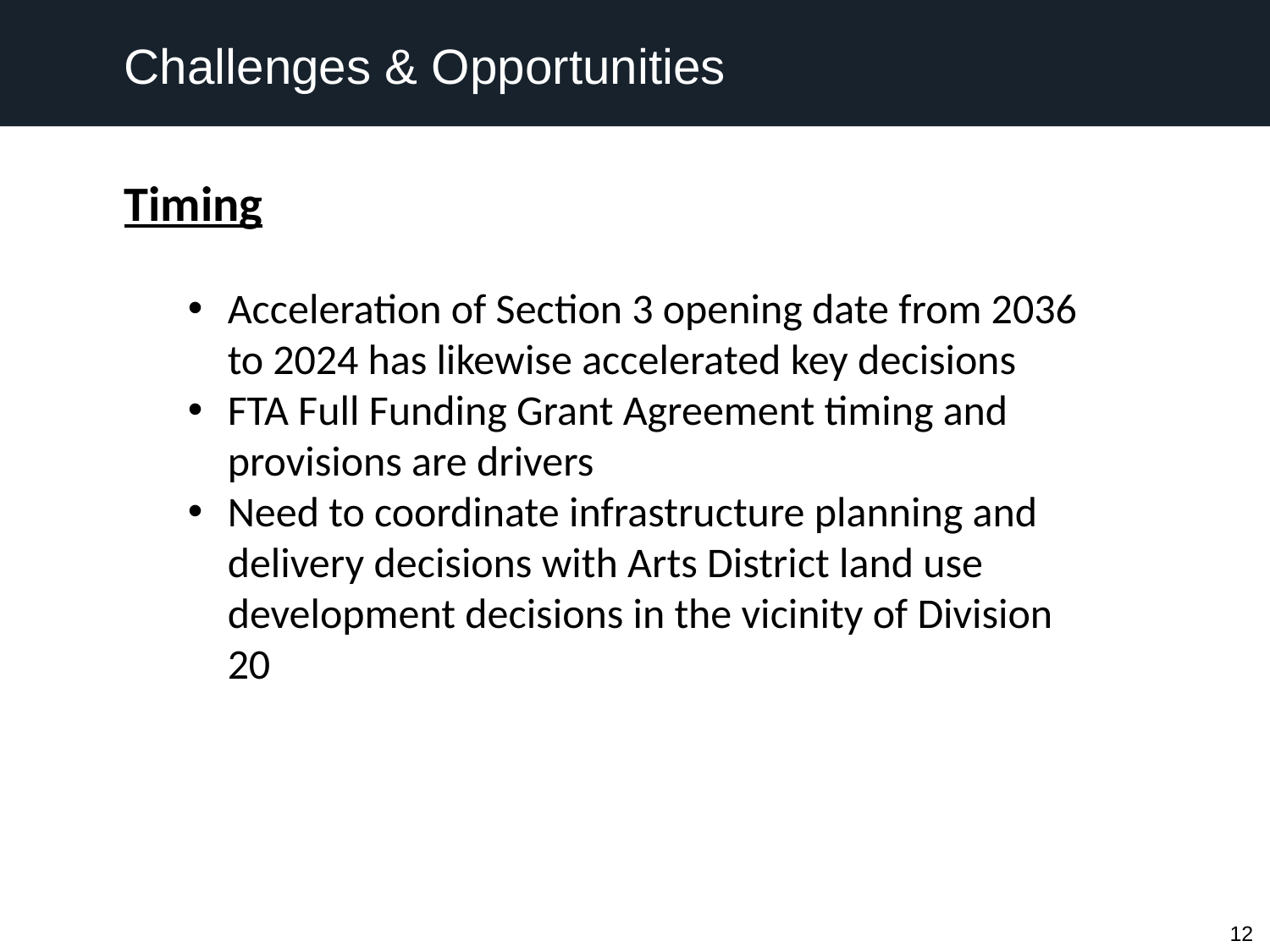

Challenges & Opportunities
Timing

Acceleration of Section 3 opening date from 2036 to 2024 has likewise accelerated key decisions
FTA Full Funding Grant Agreement timing and provisions are drivers
Need to coordinate infrastructure planning and delivery decisions with Arts District land use development decisions in the vicinity of Division 20

12